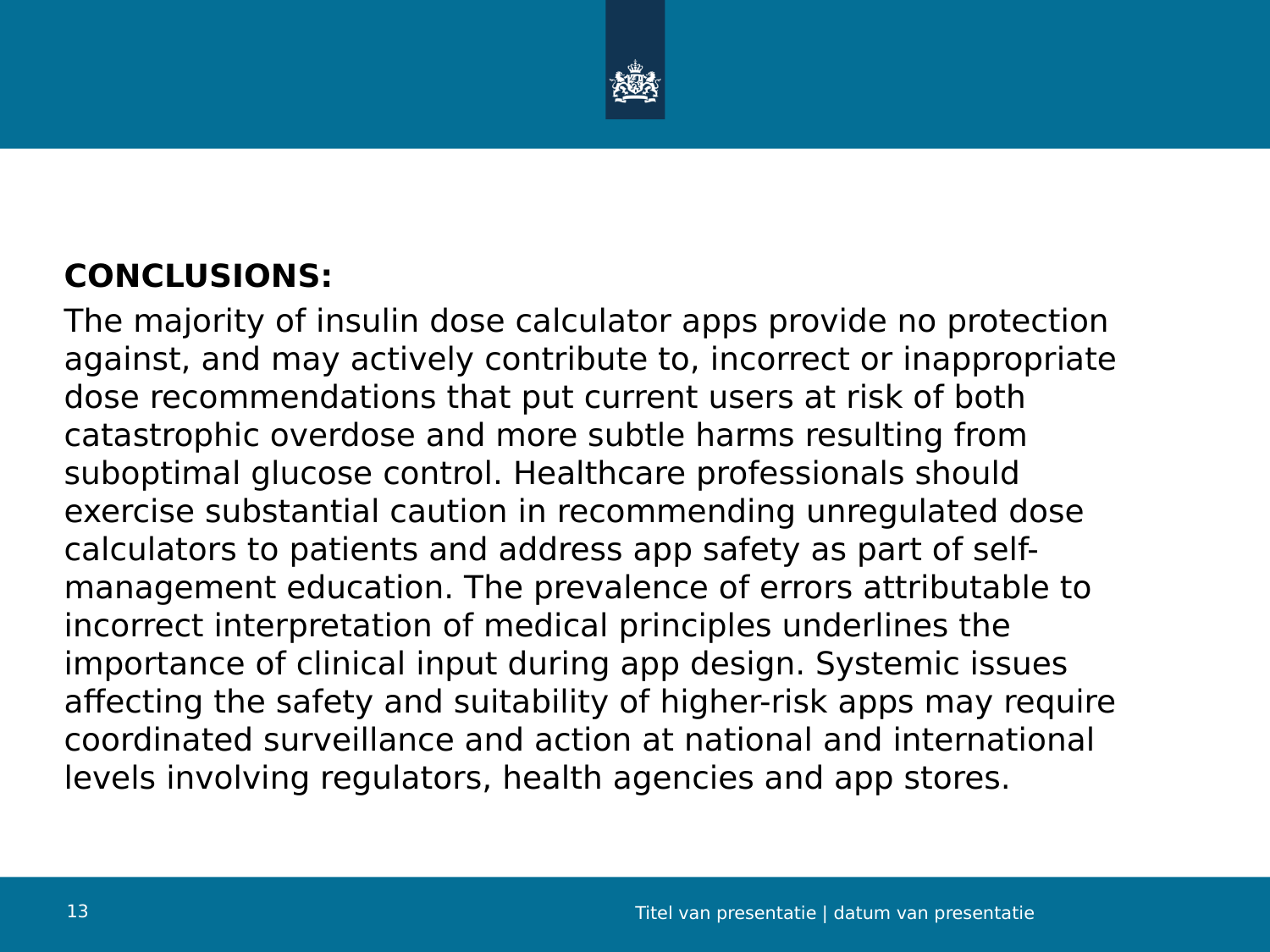

#
CONCLUSIONS:
The majority of insulin dose calculator apps provide no protection against, and may actively contribute to, incorrect or inappropriate dose recommendations that put current users at risk of both catastrophic overdose and more subtle harms resulting from suboptimal glucose control. Healthcare professionals should exercise substantial caution in recommending unregulated dose calculators to patients and address app safety as part of self-management education. The prevalence of errors attributable to incorrect interpretation of medical principles underlines the importance of clinical input during app design. Systemic issues affecting the safety and suitability of higher-risk apps may require coordinated surveillance and action at national and international levels involving regulators, health agencies and app stores.

13
Titel van presentatie | datum van presentatie